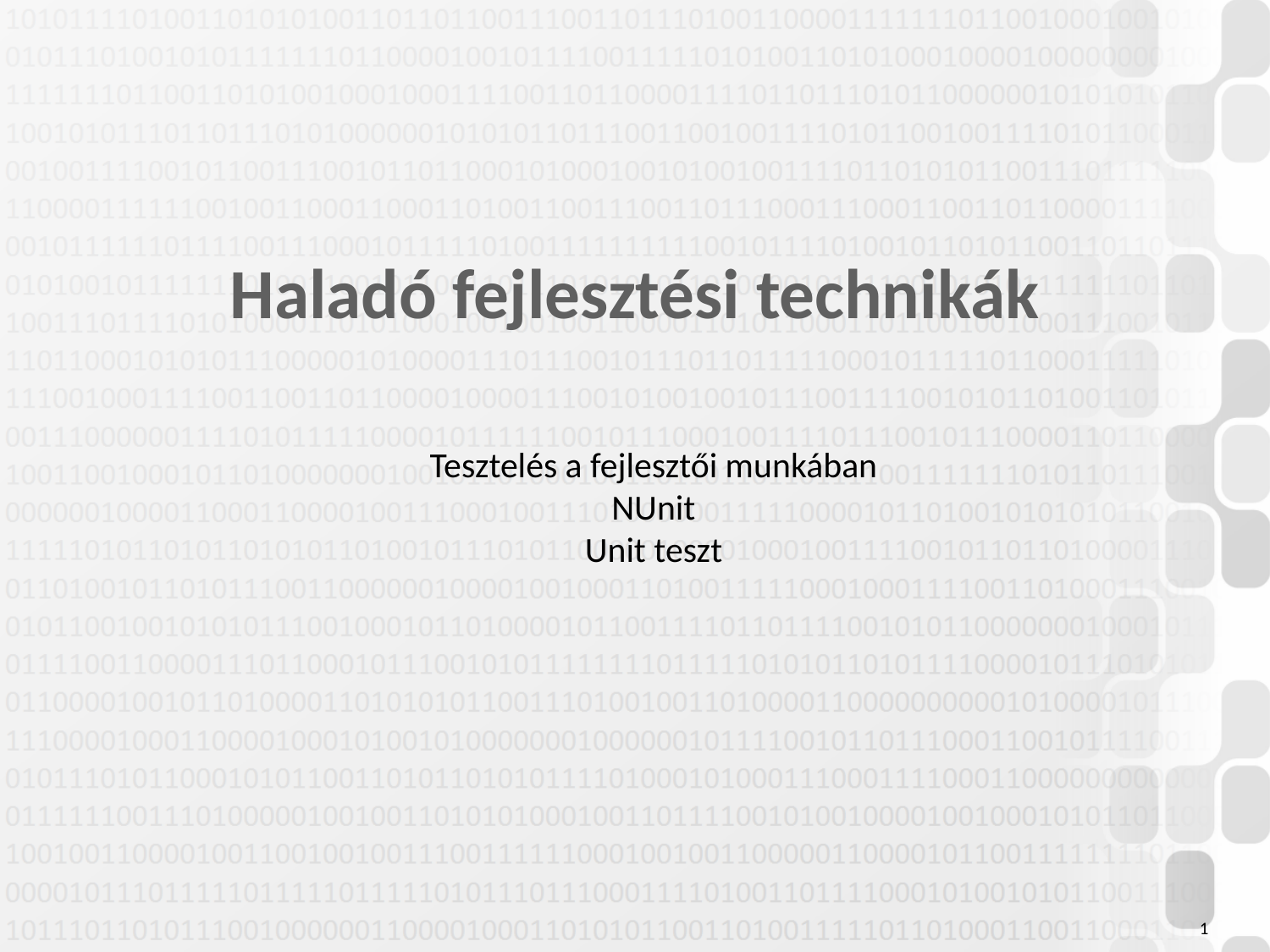

Haladó fejlesztési technikák
Tesztelés a fejlesztői munkában
NUnit
Unit teszt
1